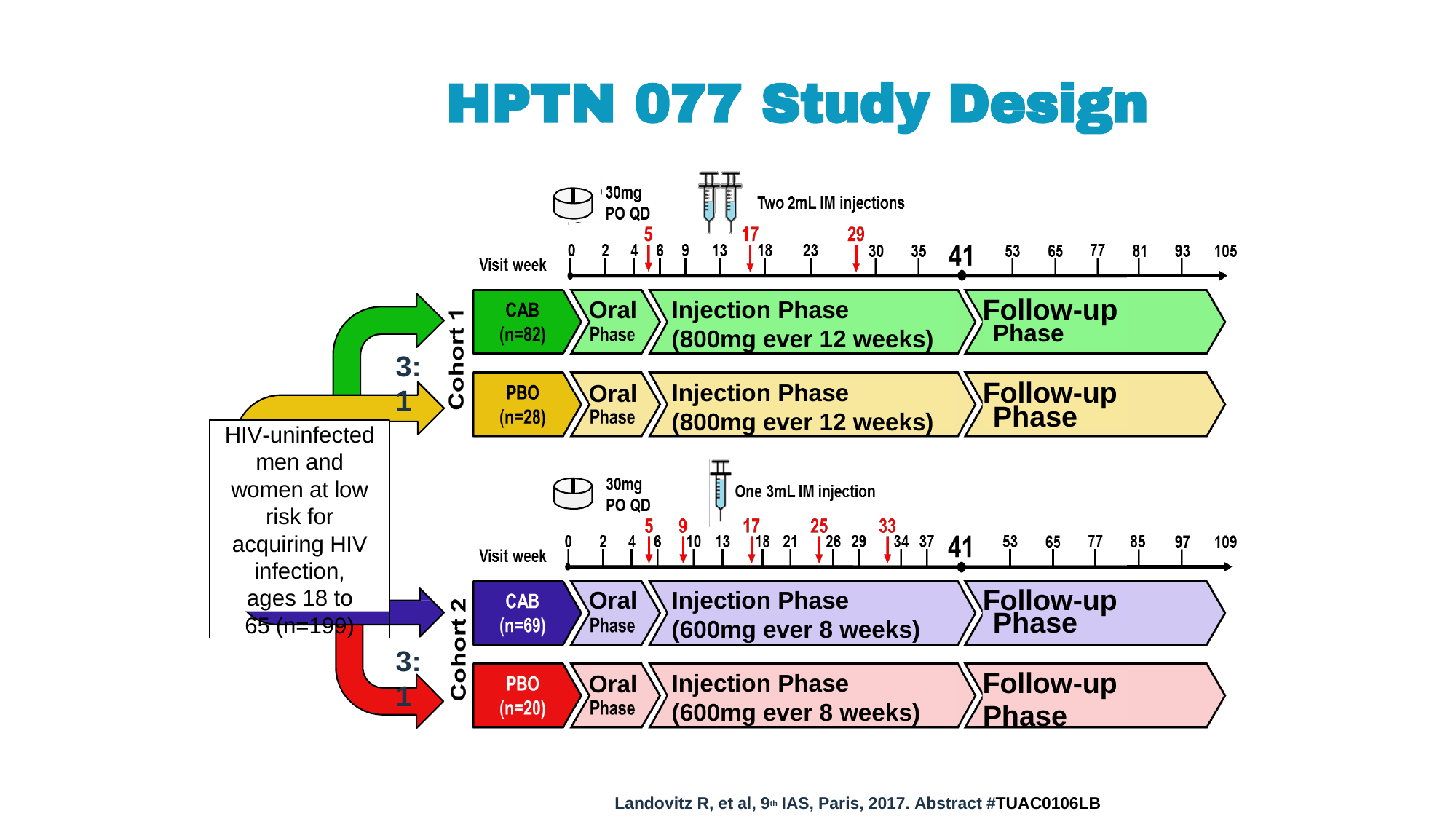

# HPTN 077 Study Design

Follow-up

Injection Phase
Oral

Phase
(800mg ever 12 weeks)
3:1
Follow-up
Injection Phase

Oral

Phase
(800mg ever 12 weeks)

HIV-uninfected men and women at low risk for acquiring HIV infection,
ages 18 to 65 (n=199)

Follow-up

Injection Phase
Oral

Phase

(600mg ever 8 weeks)
3:1
Follow-up
Injection Phase

Oral

(600mg ever 8 weeks)
Phase
Landovitz R, et al, 9th  IAS, Paris, 2017. Abstract #TUAC0106LB